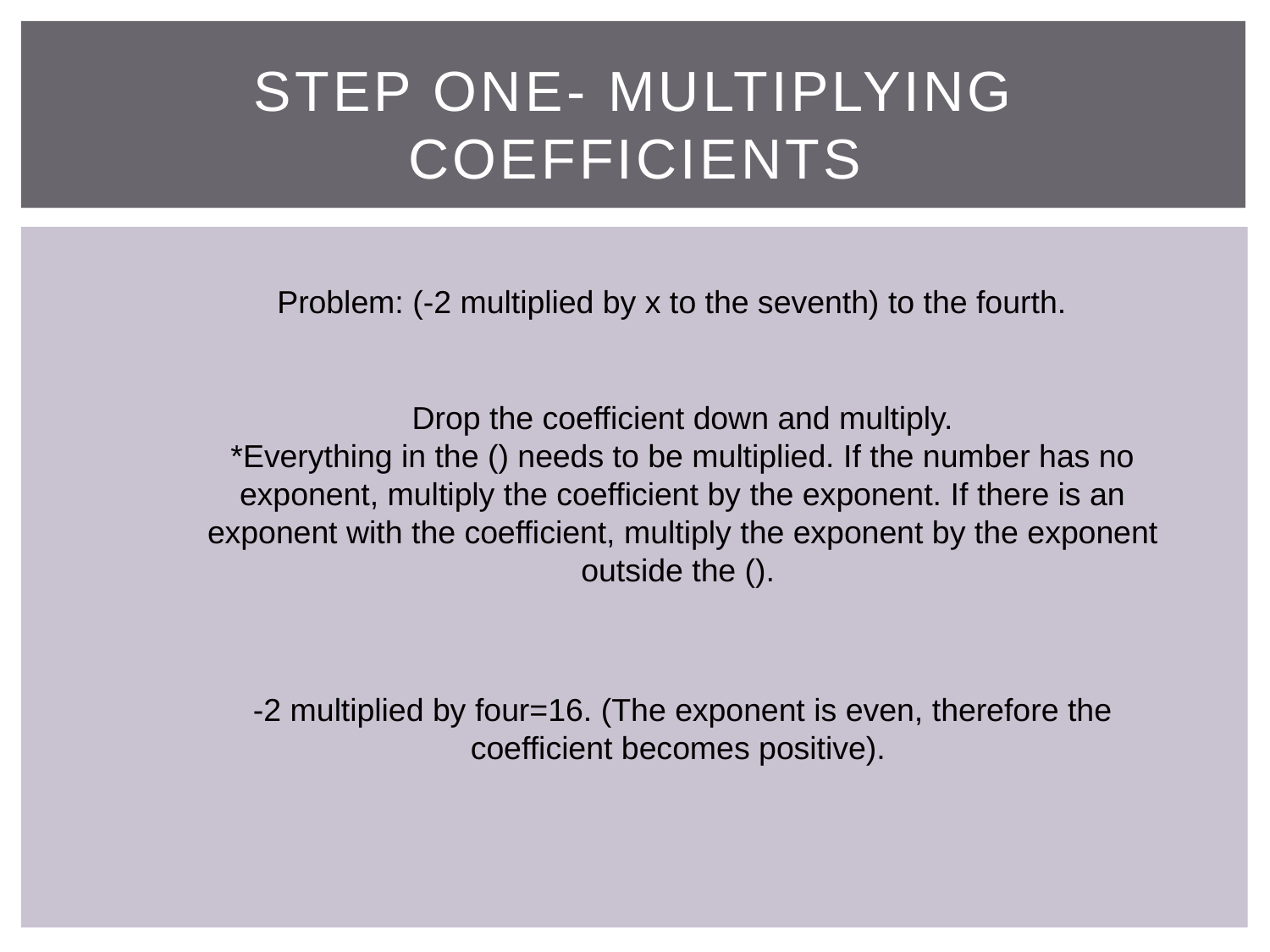

# Step one- Multiplying coefficients
Problem: (-2 multiplied by x to the seventh) to the fourth.
Drop the coefficient down and multiply.
*Everything in the () needs to be multiplied. If the number has no exponent, multiply the coefficient by the exponent. If there is an exponent with the coefficient, multiply the exponent by the exponent outside the ().
-2 multiplied by four=16. (The exponent is even, therefore the coefficient becomes positive).